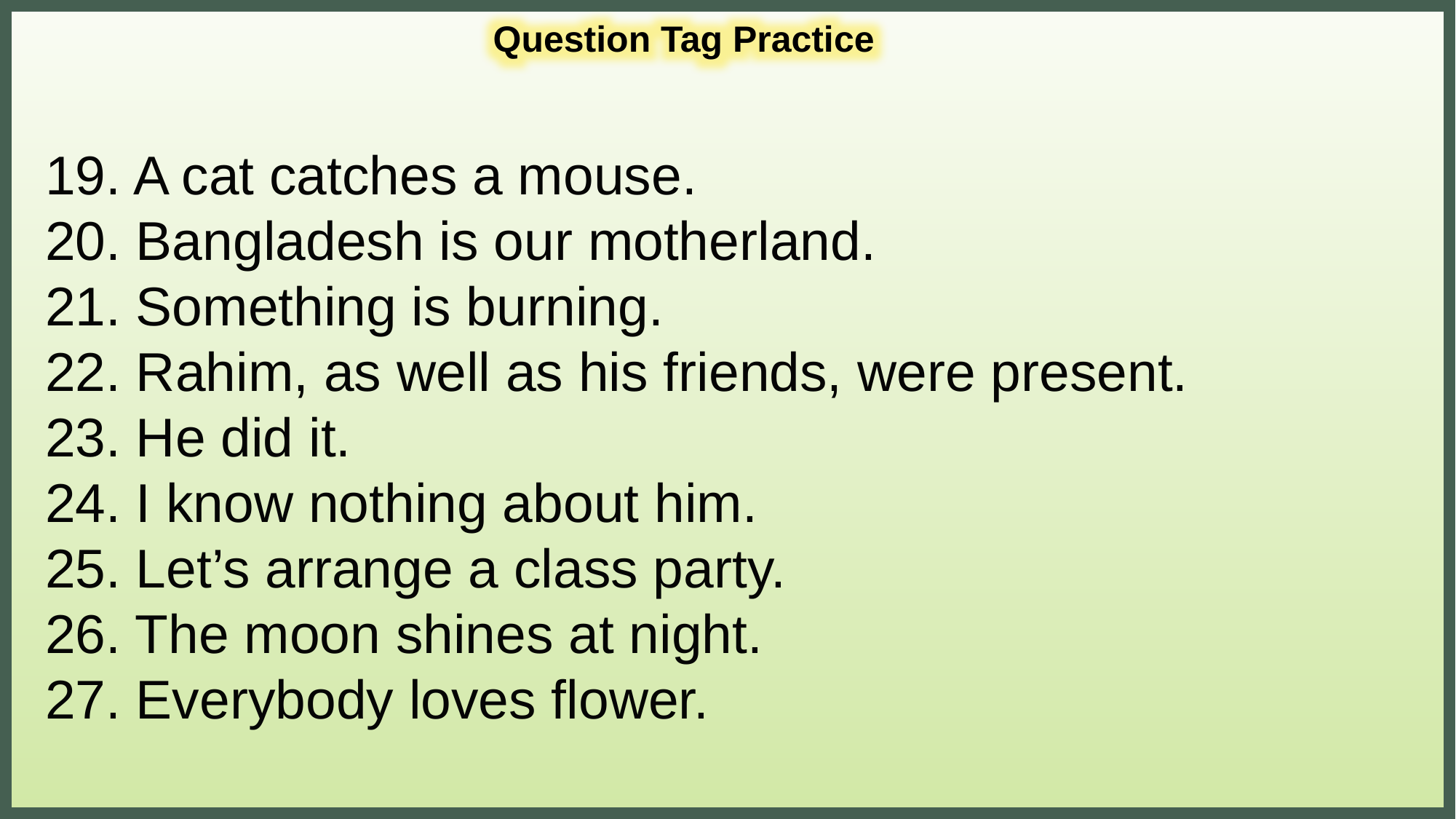

Question Tag Practice
19. A cat catches a mouse.
20. Bangladesh is our motherland.
21. Something is burning.
22. Rahim, as well as his friends, were present.
23. He did it.
24. I know nothing about him.
25. Let’s arrange a class party.
26. The moon shines at night.
27. Everybody loves flower.